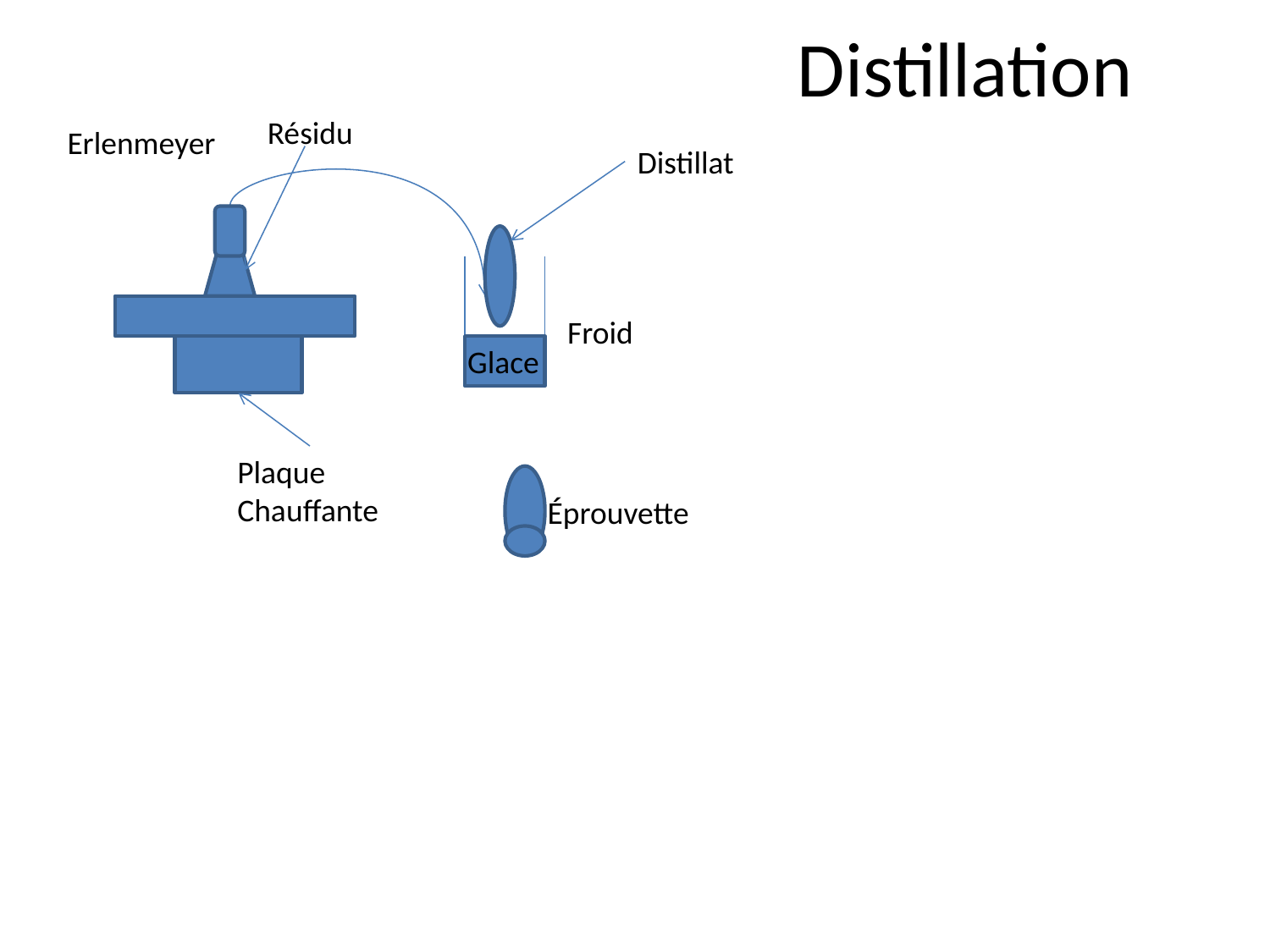

Distillation
Résidu
Erlenmeyer
Distillat

Froid

Glace

Plaque
Chauffante

Éprouvette